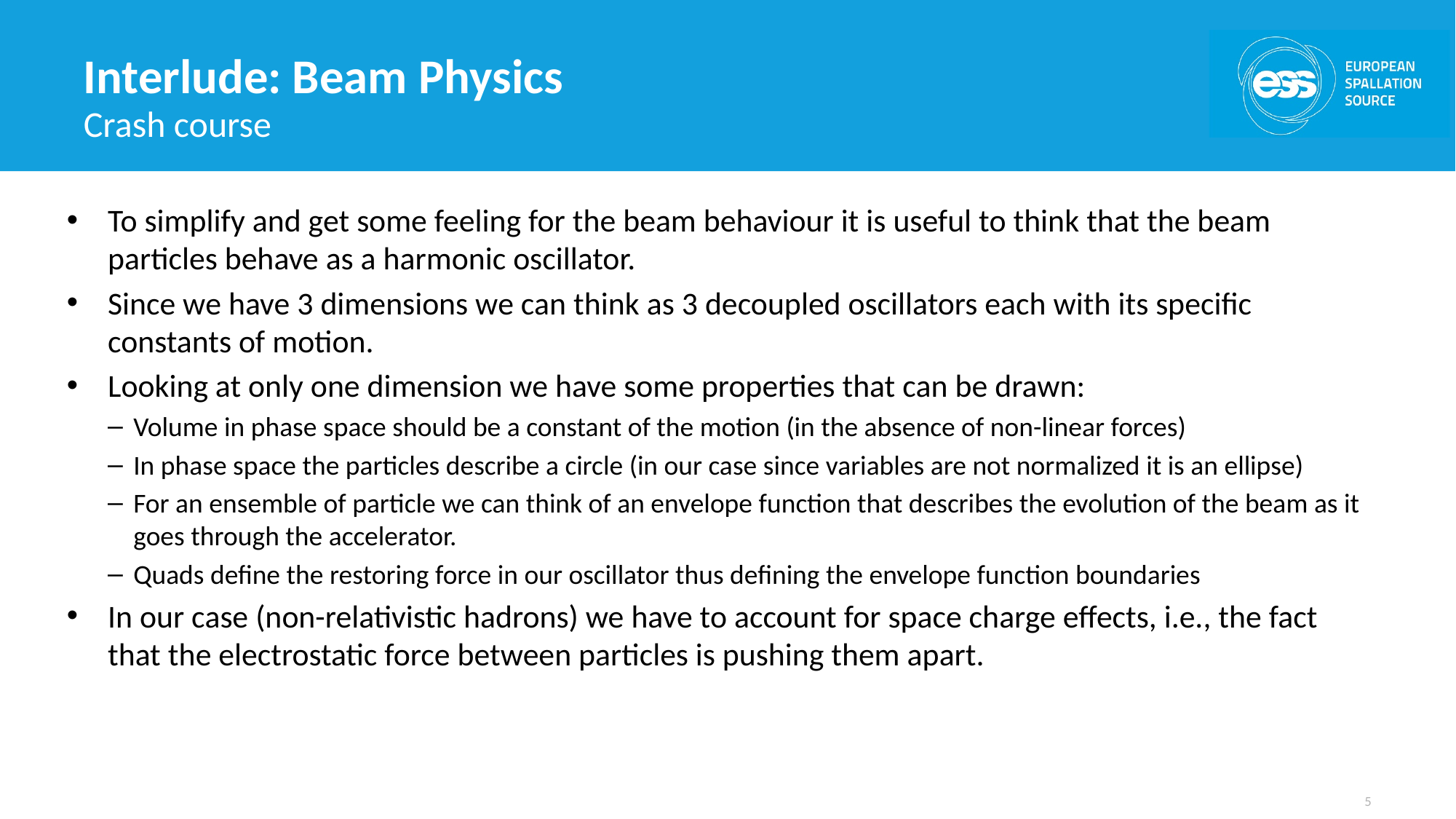

# Interlude: Beam Physics
Crash course
To simplify and get some feeling for the beam behaviour it is useful to think that the beam particles behave as a harmonic oscillator.
Since we have 3 dimensions we can think as 3 decoupled oscillators each with its specific constants of motion.
Looking at only one dimension we have some properties that can be drawn:
Volume in phase space should be a constant of the motion (in the absence of non-linear forces)
In phase space the particles describe a circle (in our case since variables are not normalized it is an ellipse)
For an ensemble of particle we can think of an envelope function that describes the evolution of the beam as it goes through the accelerator.
Quads define the restoring force in our oscillator thus defining the envelope function boundaries
In our case (non-relativistic hadrons) we have to account for space charge effects, i.e., the fact that the electrostatic force between particles is pushing them apart.
5